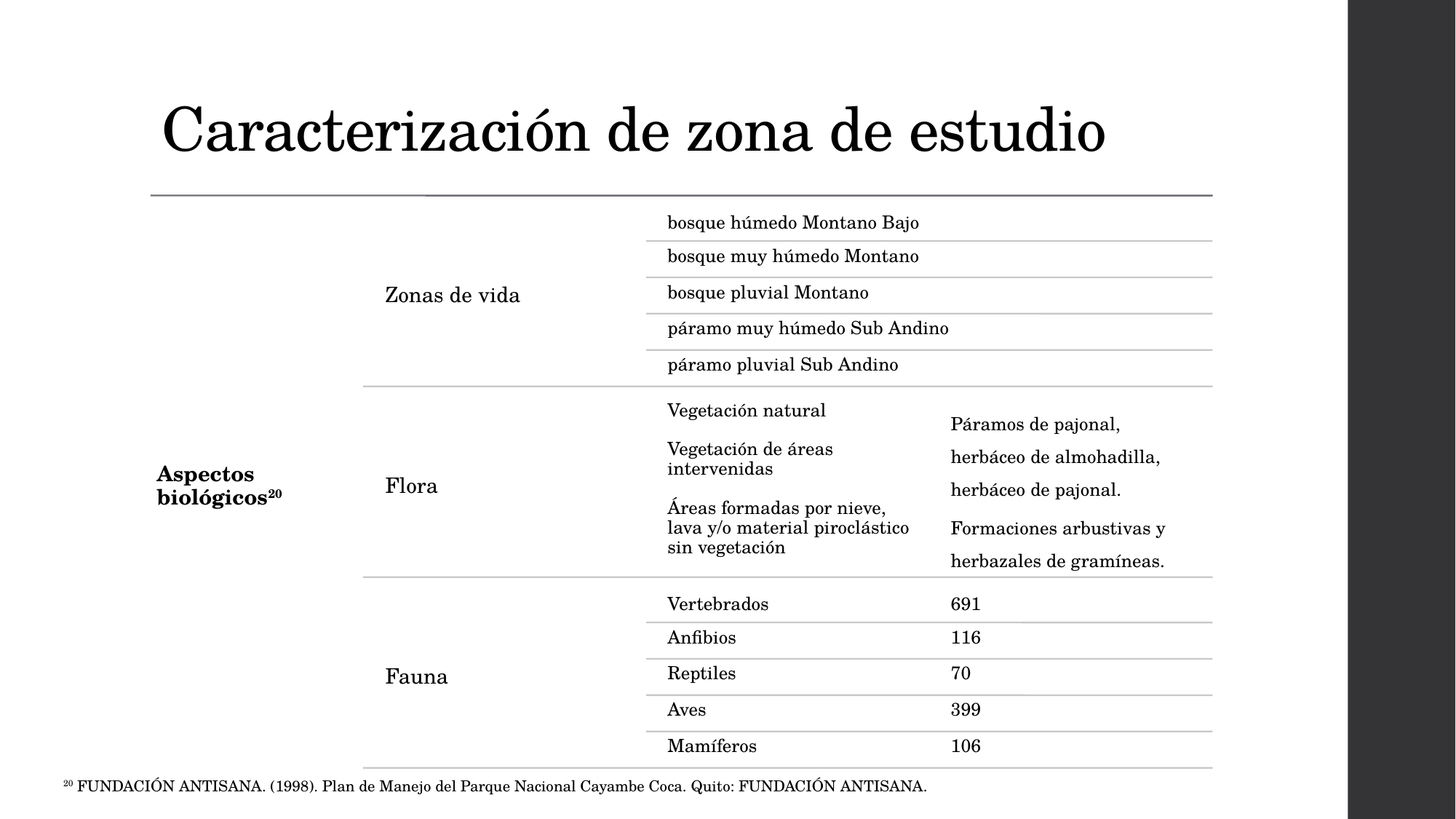

# Caracterización de zona de estudio
Aspectos biológicos20
Zonas de vida
bosque húmedo Montano Bajo
bosque muy húmedo Montano
bosque pluvial Montano
páramo muy húmedo Sub Andino
páramo pluvial Sub Andino
Flora
Vegetación natural
Vegetación de áreas intervenidas
Áreas formadas por nieve, lava y/o material piroclástico sin vegetación
Páramos de pajonal,
herbáceo de almohadilla, herbáceo de pajonal.
Formaciones arbustivas y herbazales de gramíneas.
Fauna
Vertebrados
691
Anfibios
116
Reptiles
70
Aves
399
Mamíferos
106
20 FUNDACIÓN ANTISANA. (1998). Plan de Manejo del Parque Nacional Cayambe Coca. Quito: FUNDACIÓN ANTISANA.